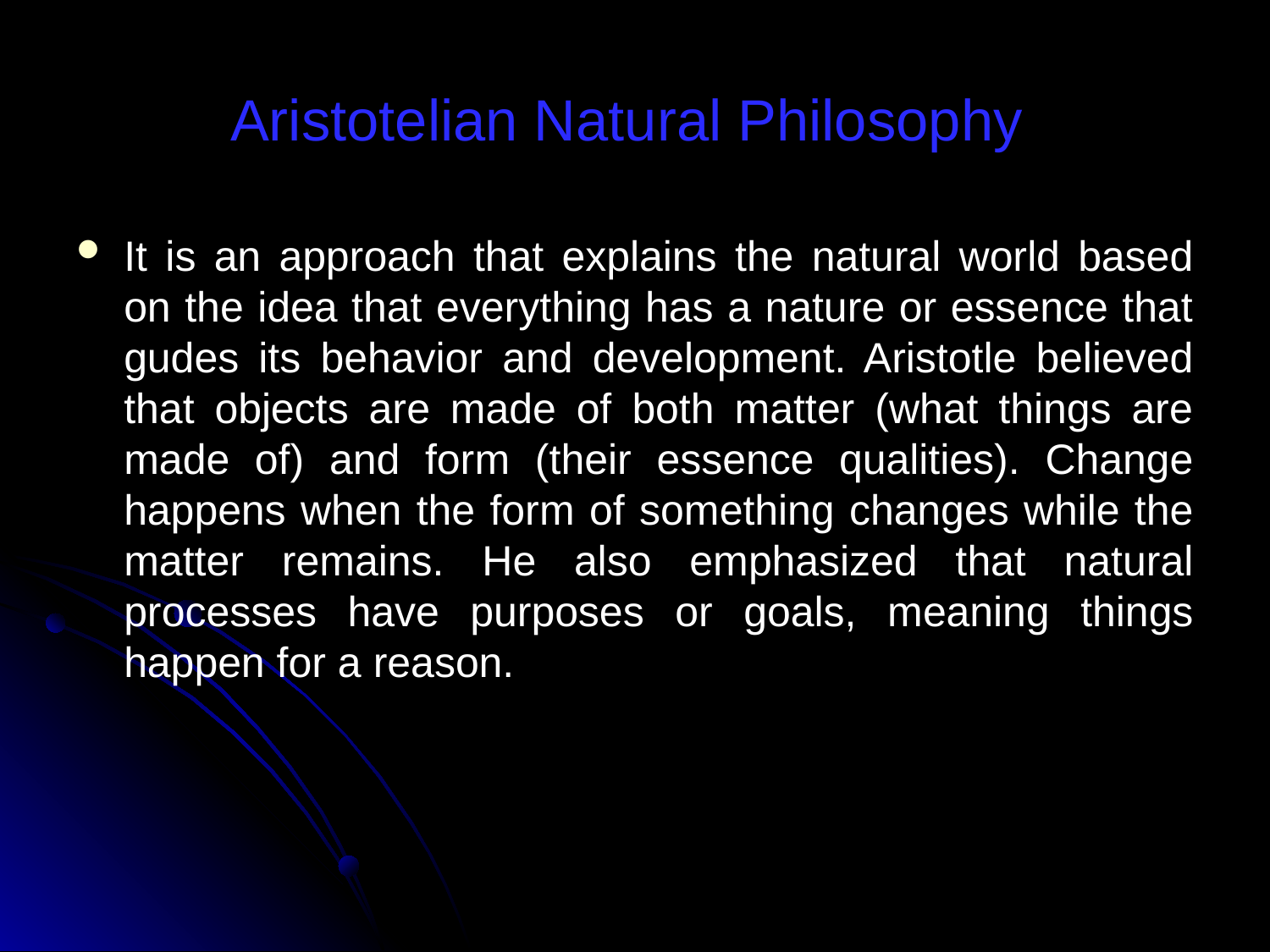

# Aristotelian Natural Philosophy
It is an approach that explains the natural world based on the idea that everything has a nature or essence that gudes its behavior and development. Aristotle believed that objects are made of both matter (what things are made of) and form (their essence qualities). Change happens when the form of something changes while the matter remains. He also emphasized that natural processes have purposes or goals, meaning things happen for a reason.